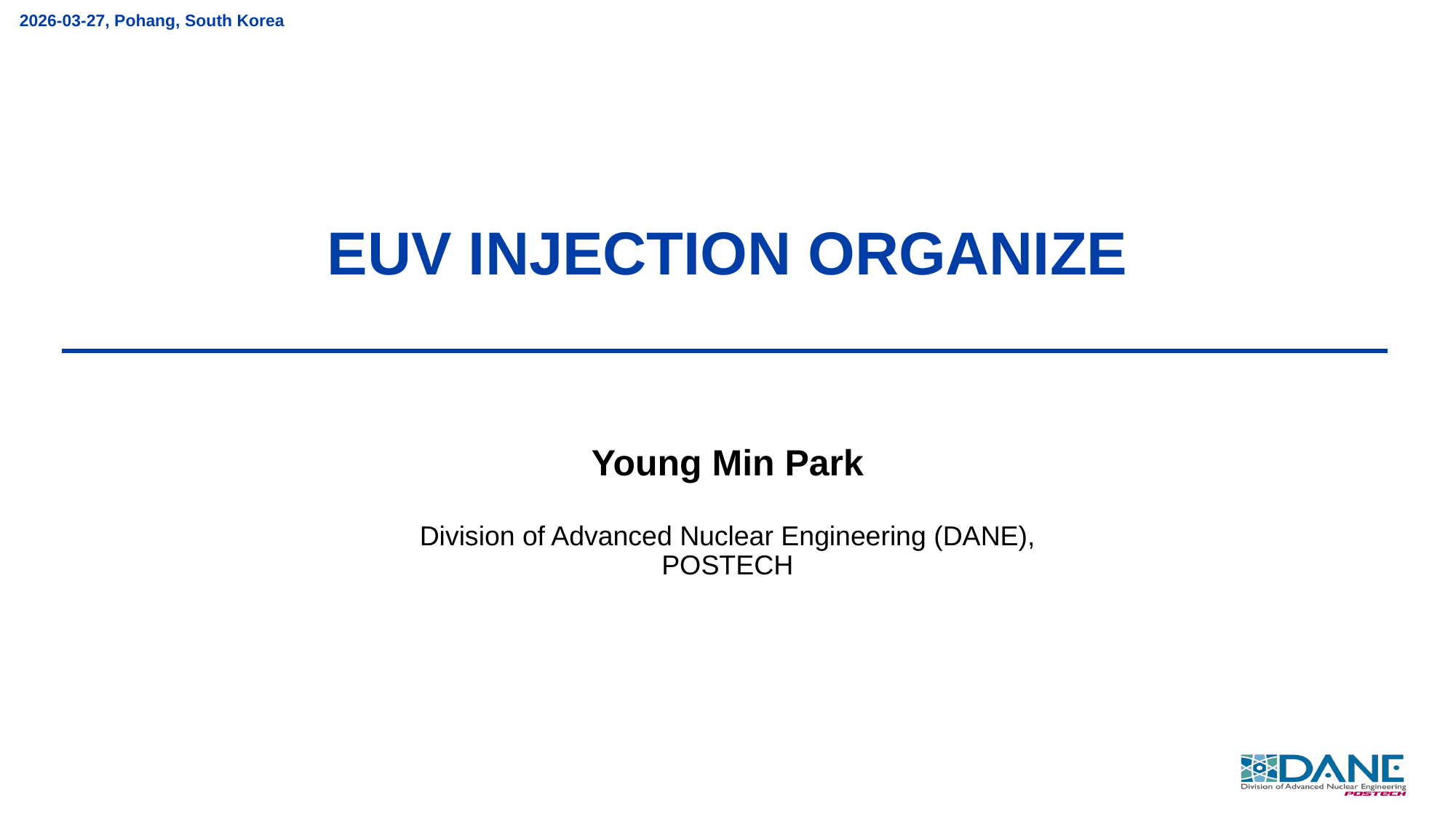

2026-03-27, Pohang, South Korea
# EUV INJECTION ORGANIZE
Young Min Park
Division of Advanced Nuclear Engineering (DANE), POSTECH